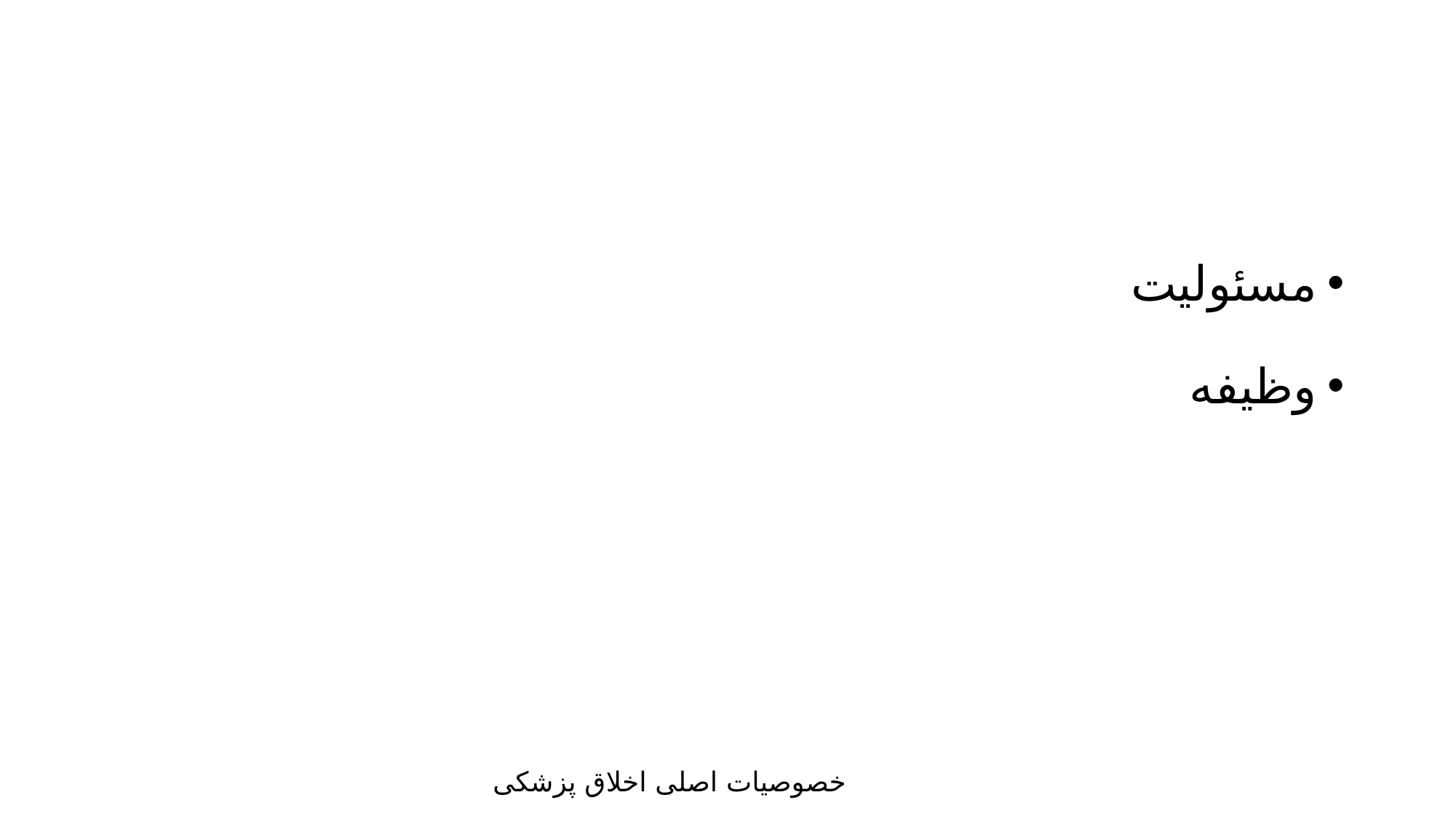

#
مسئولیت
وظیفه
خصوصیات اصلی اخلاق پزشکی